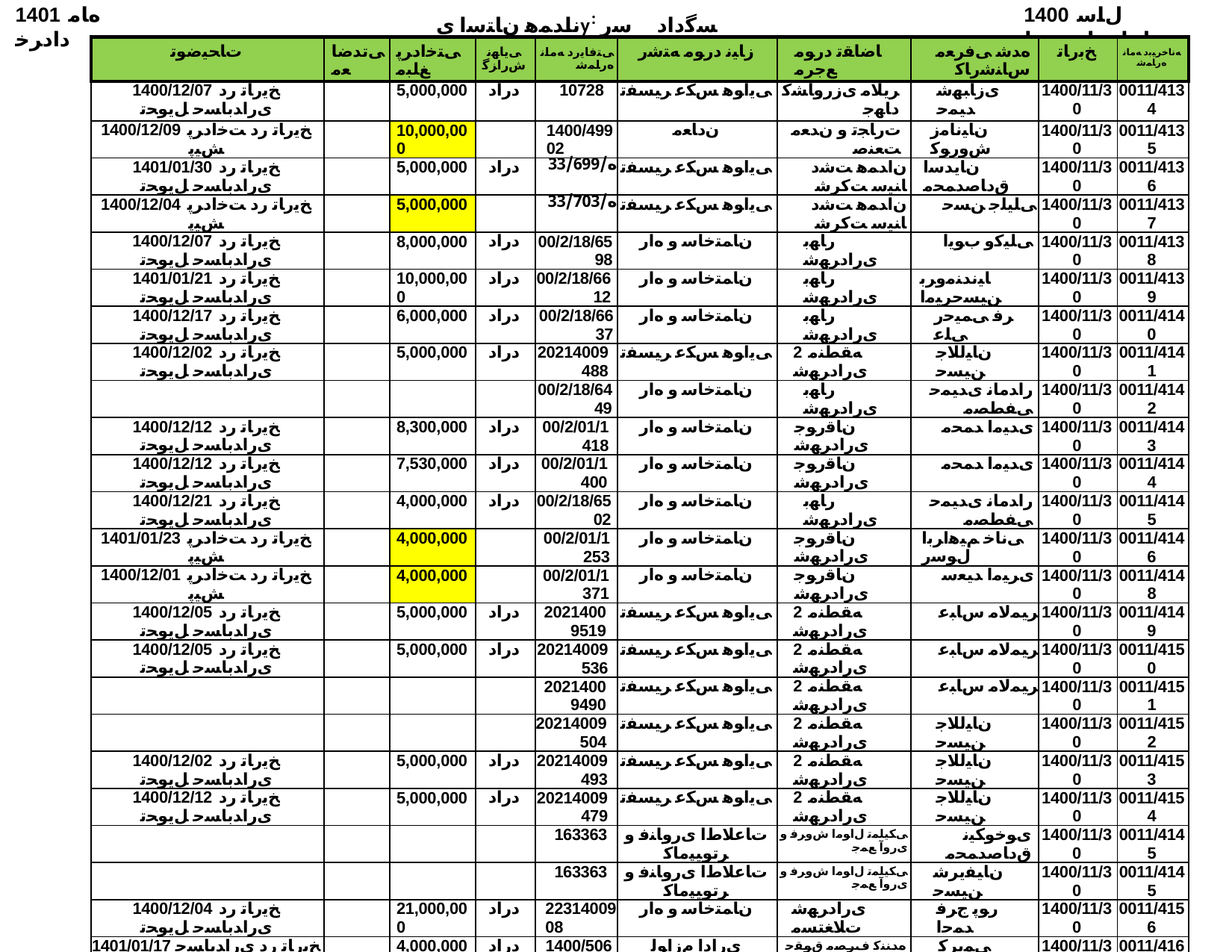

1401 ﻩﺎﻣ ﺩﺍﺩﺮﺧ
ناﺪﻤﻫ نﺎﺘﺳا یy: ﺴﮔداد  ﺳر نﺎﺳﺎﻨﺷرﺎ✓ نﻮﻧﺎ✓
1400 ﻝﺎﺳ ﺕﺎﻋﺎﺟﺭﺍ ﺖﺴﻴﻟ
| ﺕﺎﺤﻴﺿﻮﺗ | ﯽﺗﺪﺿﺎﻌﻣ | ﯽﺘﺧﺍﺩﺮﭘ ﻎﻠﺒﻣ | ﯽﻳﺎﻬﻧ ﺵﺭﺍﺰﮔ | ﯽﺘﻓﺎﻳﺭﺩ ﻪﻣﺎﻧ ﻩﺭﺎﻤﺷ | ﺯﺎﻴﻧ ﺩﺭﻮﻣ ﻪﺘﺷﺭ | ﺎﺿﺎﻘﺗ ﺩﺭﻮﻣ ﻊﺟﺮﻣ | ﻩﺪﺷ ﯽﻓﺮﻌﻣ ﺱﺎﻨﺷﺭﺎﮐ | ﺦﺑﺭﺎﺗ | ﻪﻧﺎﺧﺮﻴﺑﺩ ﻪﻣﺎﻧ ﻩﺭﺎﻤﺷ |
| --- | --- | --- | --- | --- | --- | --- | --- | --- | --- |
| 1400/12/07 ﺦﻳﺭﺎﺗ ﺭﺩ یﺭﺍﺪﺑﺎﺴﺣ ﻞﻳﻮﺤﺗ |  | 5,000,000 | ﺩﺭﺍﺩ | 10728 | ﯽﻳﺍﻮﻫ ﺲﮑﻋ ﺮﻴﺴﻔﺗ | ﺮﻳﻼﻣ یﺯﺭﻭﺎﺸﮐ ﺩﺎﻬﺟ | یﺯﺎﺒﻬﺷ ﺪﻴﻤﺣ | 1400/11/30 | 0011/4134 |
| 1400/12/09 ﺦﻳﺭﺎﺗ ﺭﺩ ﺖﺧﺍﺩﺮﭘ ﺶﻴﭘ |  | 10,000,000 |  | 1400/49902 | ﻥﺩﺎﻌﻣ | ﺕﺭﺎﺠﺗ ﻭ ﻥﺪﻌﻣ ﺖﻌﻨﺻ | ﻥﺎﻴﻧﺎﻣﺯ ﺵﻭﺭﻮﮐ | 1400/11/30 | 0011/4135 |
| 1401/01/30 ﺦﻳﺭﺎﺗ ﺭﺩ یﺭﺍﺪﺑﺎﺴﺣ ﻞﻳﻮﺤﺗ |  | 5,000,000 | ﺩﺭﺍﺩ | ﻩ/33/699 | ﯽﻳﺍﻮﻫ ﺲﮑﻋ ﺮﻴﺴﻔﺗ | ﻥﺍﺪﻤﻫ ﺖﺷﺩ ﺎﻨﻴﺳ ﺖﮐﺮﺷ | ﻥﺎﻳﺪﺳﺍ ﻕﺩﺎﺻﺪﻤﺤﻣ | 1400/11/30 | 0011/4136 |
| 1400/12/04 ﺦﻳﺭﺎﺗ ﺭﺩ ﺖﺧﺍﺩﺮﭘ ﺶﻴﭘ |  | 5,000,000 |  | ﻩ/33/703 | ﯽﻳﺍﻮﻫ ﺲﮑﻋ ﺮﻴﺴﻔﺗ | ﻥﺍﺪﻤﻫ ﺖﺷﺩ ﺎﻨﻴﺳ ﺖﮐﺮﺷ | ﯽﻠﻴﻠﺟ ﻦﺴﺣ | 1400/11/30 | 0011/4137 |
| 1400/12/07 ﺦﻳﺭﺎﺗ ﺭﺩ یﺭﺍﺪﺑﺎﺴﺣ ﻞﻳﻮﺤﺗ |  | 8,000,000 | ﺩﺭﺍﺩ | 00/2/18/6598 | ﻥﺎﻤﺘﺧﺎﺳ ﻭ ﻩﺍﺭ | ﺭﺎﻬﺑ یﺭﺍﺩﺮﻬﺷ | ﯽﻠﻴﮐﻭ ﺏﻮﻳﺍ | 1400/11/30 | 0011/4138 |
| 1401/01/21 ﺦﻳﺭﺎﺗ ﺭﺩ یﺭﺍﺪﺑﺎﺴﺣ ﻞﻳﻮﺤﺗ |  | 10,000,000 | ﺩﺭﺍﺩ | 00/2/18/6612 | ﻥﺎﻤﺘﺧﺎﺳ ﻭ ﻩﺍﺭ | ﺭﺎﻬﺑ یﺭﺍﺩﺮﻬﺷ | ﺎﻴﻧﺪﻨﻣﻭﺮﺑ ﻦﻴﺴﺣﺮﻴﻣﺍ | 1400/11/30 | 0011/4139 |
| 1400/12/17 ﺦﻳﺭﺎﺗ ﺭﺩ یﺭﺍﺪﺑﺎﺴﺣ ﻞﻳﻮﺤﺗ |  | 6,000,000 | ﺩﺭﺍﺩ | 00/2/18/6637 | ﻥﺎﻤﺘﺧﺎﺳ ﻭ ﻩﺍﺭ | ﺭﺎﻬﺑ یﺭﺍﺩﺮﻬﺷ | ﺮﻓ ﯽﻤﻴﺣﺭ ﯽﻠﻋ | 1400/11/30 | 0011/4140 |
| 1400/12/02 ﺦﻳﺭﺎﺗ ﺭﺩ یﺭﺍﺪﺑﺎﺴﺣ ﻞﻳﻮﺤﺗ |  | 5,000,000 | ﺩﺭﺍﺩ | 20214009488 | ﯽﻳﺍﻮﻫ ﺲﮑﻋ ﺮﻴﺴﻔﺗ | 2 ﻪﻘﻄﻨﻣ یﺭﺍﺩﺮﻬﺷ | ﻥﺎﻴﻟﻼﺟ ﻦﻴﺴﺣ | 1400/11/30 | 0011/4141 |
|  |  |  |  | 00/2/18/6449 | ﻥﺎﻤﺘﺧﺎﺳ ﻭ ﻩﺍﺭ | ﺭﺎﻬﺑ یﺭﺍﺩﺮﻬﺷ | ﺭﺍﺪﻣﺎﻧ یﺪﻴﻤﺣ ﯽﻔﻄﺼﻣ | 1400/11/30 | 0011/4142 |
| 1400/12/12 ﺦﻳﺭﺎﺗ ﺭﺩ یﺭﺍﺪﺑﺎﺴﺣ ﻞﻳﻮﺤﺗ |  | 8,300,000 | ﺩﺭﺍﺩ | 00/2/01/1418 | ﻥﺎﻤﺘﺧﺎﺳ ﻭ ﻩﺍﺭ | ﻥﺎﻗﺭﻮﺟ یﺭﺍﺩﺮﻬﺷ | یﺪﻴﻣﺍ ﺪﻤﺤﻣ | 1400/11/30 | 0011/4143 |
| 1400/12/12 ﺦﻳﺭﺎﺗ ﺭﺩ یﺭﺍﺪﺑﺎﺴﺣ ﻞﻳﻮﺤﺗ |  | 7,530,000 | ﺩﺭﺍﺩ | 00/2/01/1400 | ﻥﺎﻤﺘﺧﺎﺳ ﻭ ﻩﺍﺭ | ﻥﺎﻗﺭﻮﺟ یﺭﺍﺩﺮﻬﺷ | یﺪﻴﻣﺍ ﺪﻤﺤﻣ | 1400/11/30 | 0011/4144 |
| 1400/12/21 ﺦﻳﺭﺎﺗ ﺭﺩ یﺭﺍﺪﺑﺎﺴﺣ ﻞﻳﻮﺤﺗ |  | 4,000,000 | ﺩﺭﺍﺩ | 00/2/18/6502 | ﻥﺎﻤﺘﺧﺎﺳ ﻭ ﻩﺍﺭ | ﺭﺎﻬﺑ یﺭﺍﺩﺮﻬﺷ | ﺭﺍﺪﻣﺎﻧ یﺪﻴﻤﺣ ﯽﻔﻄﺼﻣ | 1400/11/30 | 0011/4145 |
| 1401/01/23 ﺦﻳﺭﺎﺗ ﺭﺩ ﺖﺧﺍﺩﺮﭘ ﺶﻴﭘ |  | 4,000,000 |  | 00/2/01/1253 | ﻥﺎﻤﺘﺧﺎﺳ ﻭ ﻩﺍﺭ | ﻥﺎﻗﺭﻮﺟ یﺭﺍﺩﺮﻬﺷ | ﯽﻧﺎﺧ ﻢﻴﻫﺍﺮﺑﺍ ﻝﻮﺳﺭ | 1400/11/30 | 0011/4146 |
| 1400/12/01 ﺦﻳﺭﺎﺗ ﺭﺩ ﺖﺧﺍﺩﺮﭘ ﺶﻴﭘ |  | 4,000,000 |  | 00/2/01/1371 | ﻥﺎﻤﺘﺧﺎﺳ ﻭ ﻩﺍﺭ | ﻥﺎﻗﺭﻮﺟ یﺭﺍﺩﺮﻬﺷ | یﺮﻴﻣﺍ ﺪﻴﻌﺳ | 1400/11/30 | 0011/4148 |
| 1400/12/05 ﺦﻳﺭﺎﺗ ﺭﺩ یﺭﺍﺪﺑﺎﺴﺣ ﻞﻳﻮﺤﺗ |  | 5,000,000 | ﺩﺭﺍﺩ | 20214009519 | ﯽﻳﺍﻮﻫ ﺲﮑﻋ ﺮﻴﺴﻔﺗ | 2 ﻪﻘﻄﻨﻣ یﺭﺍﺩﺮﻬﺷ | ﺮﻴﻤﻟﺎﻣ ﺱﺎﺒﻋ | 1400/11/30 | 0011/4149 |
| 1400/12/05 ﺦﻳﺭﺎﺗ ﺭﺩ یﺭﺍﺪﺑﺎﺴﺣ ﻞﻳﻮﺤﺗ |  | 5,000,000 | ﺩﺭﺍﺩ | 20214009536 | ﯽﻳﺍﻮﻫ ﺲﮑﻋ ﺮﻴﺴﻔﺗ | 2 ﻪﻘﻄﻨﻣ یﺭﺍﺩﺮﻬﺷ | ﺮﻴﻤﻟﺎﻣ ﺱﺎﺒﻋ | 1400/11/30 | 0011/4150 |
|  |  |  |  | 20214009490 | ﯽﻳﺍﻮﻫ ﺲﮑﻋ ﺮﻴﺴﻔﺗ | 2 ﻪﻘﻄﻨﻣ یﺭﺍﺩﺮﻬﺷ | ﺮﻴﻤﻟﺎﻣ ﺱﺎﺒﻋ | 1400/11/30 | 0011/4151 |
|  |  |  |  | 20214009504 | ﯽﻳﺍﻮﻫ ﺲﮑﻋ ﺮﻴﺴﻔﺗ | 2 ﻪﻘﻄﻨﻣ یﺭﺍﺩﺮﻬﺷ | ﻥﺎﻴﻟﻼﺟ ﻦﻴﺴﺣ | 1400/11/30 | 0011/4152 |
| 1400/12/02 ﺦﻳﺭﺎﺗ ﺭﺩ یﺭﺍﺪﺑﺎﺴﺣ ﻞﻳﻮﺤﺗ |  | 5,000,000 | ﺩﺭﺍﺩ | 20214009493 | ﯽﻳﺍﻮﻫ ﺲﮑﻋ ﺮﻴﺴﻔﺗ | 2 ﻪﻘﻄﻨﻣ یﺭﺍﺩﺮﻬﺷ | ﻥﺎﻴﻟﻼﺟ ﻦﻴﺴﺣ | 1400/11/30 | 0011/4153 |
| 1400/12/12 ﺦﻳﺭﺎﺗ ﺭﺩ یﺭﺍﺪﺑﺎﺴﺣ ﻞﻳﻮﺤﺗ |  | 5,000,000 | ﺩﺭﺍﺩ | 20214009479 | ﯽﻳﺍﻮﻫ ﺲﮑﻋ ﺮﻴﺴﻔﺗ | 2 ﻪﻘﻄﻨﻣ یﺭﺍﺩﺮﻬﺷ | ﻥﺎﻴﻟﻼﺟ ﻦﻴﺴﺣ | 1400/11/30 | 0011/4154 |
|  |  |  |  | 163363 | ﺕﺎﻋﻼﻁﺍ یﺭﻭﺎﻨﻓ ﻭ ﺮﺗﻮﻴﭙﻣﺎﮐ | ﯽﮑﻴﻠﻤﺗ ﻝﺍﻮﻣﺍ ﺵﻭﺮﻓ ﻭ یﺭﻭﺁ ﻊﻤﺟ | یﻮﺧﻮﮑﻴﻧ ﻕﺩﺎﺻﺪﻤﺤﻣ | 1400/11/30 | 0011/4145 |
|  |  |  |  | 163363 | ﺕﺎﻋﻼﻁﺍ یﺭﻭﺎﻨﻓ ﻭ ﺮﺗﻮﻴﭙﻣﺎﮐ | ﯽﮑﻴﻠﻤﺗ ﻝﺍﻮﻣﺍ ﺵﻭﺮﻓ ﻭ یﺭﻭﺁ ﻊﻤﺟ | ﻥﺎﻴﻔﻳﺮﺷ ﻦﻴﺴﺣ | 1400/11/30 | 0011/4145 |
| 1400/12/04 ﺦﻳﺭﺎﺗ ﺭﺩ یﺭﺍﺪﺑﺎﺴﺣ ﻞﻳﻮﺤﺗ |  | 21,000,000 | ﺩﺭﺍﺩ | 2231400908 | ﻥﺎﻤﺘﺧﺎﺳ ﻭ ﻩﺍﺭ | یﺭﺍﺩﺮﻬﺷ ﺕﻼﻐﺘﺴﻣ | ﺭﻮﭘ ﺝﺮﻓ ﺪﻤﺣﺍ | 1400/11/30 | 0011/4156 |
| 1401/01/17 ﺦﻳﺭﺎﺗ ﺭﺩ یﺭﺍﺪﺑﺎﺴﺣ ﻞﻳﻮﺤﺗ |  | 4,000,000 | ﺩﺭﺍﺩ | 1400/50646 | یﺭﺍﺩﺍ ﻡﺯﺍﻮﻟ | ﻩﺪﻨﻨﮐ ﻑﺮﺼﻣ ﻕﻮﻘﺣ ﺯﺍ ﺖﻳﺎﻤﺣ | ﯽﻤﻳﺮﮐ ﻦﻴﺸﻓﺍ | 1400/11/30 | 0011/4162 |
| 1400/12/18 ﺦﻳﺭﺎﺗ ﺭﺩ یﺭﺍﺪﺑﺎﺴﺣ ﻞﻳﻮﺤﺗ |  | 25,000,000 | ﺩﺭﺍﺩ | 20114009282 | ﯽﻳﺍﻮﻫ ﺲﮑﻋ ﺮﻴﺴﻔﺗ | 1 ﻪﻘﻄﻨﻣ یﺭﺍﺩﺮﻬﺷ | ﺮﻴﻤﻟﺎﻣ ﺱﺎﺒﻋ | 1400/11/30 | 0011/4163 |
| 1400/12/07 ﺦﻳﺭﺎﺗ ﺭﺩ یﺭﺍﺪﺑﺎﺴﺣ ﻞﻳﻮﺤﺗ |  | 5,980,000 | ﺩﺭﺍﺩ | 20114009307 | ﻥﺎﻤﺘﺧﺎﺳ ﻭ ﻩﺍﺭ | 1 ﻪﻘﻄﻨﻣ یﺭﺍﺩﺮﻬﺷ | ﯽﺋﺍﺪﺧ ﺪﻤﺤﻣ | 1400/11/30 | 0011/4164 |
| 1400/12/02 ﺦﻳﺭﺎﺗ ﺭﺩ یﺭﺍﺪﺑﺎﺴﺣ ﻞﻳﻮﺤﺗ |  | 7,500,000 | ﺩﺭﺍﺩ | 20314007687 | ﻥﺎﻤﺘﺧﺎﺳ ﻭ ﻩﺍﺭ | 3 ﻪﻘﻄﻨﻣ یﺭﺍﺩﺮﻬﺷ | ﯽﺨﻳﺎﺸﻣ ﺩﻮﻤﺤﻣ | 1400/11/30 | 0011/4165 |
| 1400/12/02 ﺦﻳﺭﺎﺗ ﺭﺩ یﺭﺍﺪﺑﺎﺴﺣ ﻞﻳﻮﺤﺗ |  | 7,000,000 | ﺩﺭﺍﺩ | 20314007619 | ﻥﺎﻤﺘﺧﺎﺳ ﻭ ﻩﺍﺭ | 3 ﻪﻘﻄﻨﻣ یﺭﺍﺩﺮﻬﺷ | یﺭﺎﮕﺘﺳﺭ ﯽﻠﻋ | 1400/11/30 | 0011/4167 |
| 1400/12/07 ﺦﻳﺭﺎﺗ ﺭﺩ یﺭﺍﺪﺑﺎﺴﺣ ﻞﻳﻮﺤﺗ |  | 6,700,000 | ﺩﺭﺍﺩ | 20314007670 | ﻥﺎﻤﺘﺧﺎﺳ ﻭ ﻩﺍﺭ | 3 ﻪﻘﻄﻨﻣ یﺭﺍﺩﺮﻬﺷ | ﺯﺎﺒﻬﺷ ﺪﻴﻤﺤﻟﺍﺪﺒﻋ | 1400/11/30 | 0011/4168 |
| 1400/12/02 ﺦﻳﺭﺎﺗ ﺭﺩ یﺭﺍﺪﺑﺎﺴﺣ ﻞﻳﻮﺤﺗ |  | 7,400,000 | ﺩﺭﺍﺩ | 10414005513 | ﻥﺎﻤﺘﺧﺎﺳ ﻭ ﻩﺍﺭ | 4 ﻪﻘﻄﻨﻣ یﺭﺍﺩﺮﻬﺷ | یﺪﻤﺣﺍﺭﺎﻳ ﺪﻴﺠﻤﻟﺍﺪﺒﻋ | 1400/11/30 | 0011/4169 |
| 1400/12/05 ﺦﻳﺭﺎﺗ ﺭﺩ یﺭﺍﺪﺑﺎﺴﺣ ﻞﻳﻮﺤﺗ |  | 15,400,000 | ﺩﺭﺍﺩ | 1400/6801/1877 | ﻥﺎﻤﺘﺧﺎﺳ ﻭ ﻩﺍﺭ | ﺪﻴﻣﺍ ﯽﻨﻳﺮﻓﺁﺭﺎﮐ ﻕﻭﺪﻨﺻ | ﯽﻧﺎﺣﻭﺭ ﻼﻳژ | 1400/12/02 | 0012/4173 |
| 1400/12/09 ﺦﻳﺭﺎﺗ ﺭﺩ ﺖﺧﺍﺩﺮﭘ ﺶﻴﭘ |  | 5,000,000 |  | ﻩ/33/709 | ﯽﻳﺍﻮﻫ ﺲﮑﻋ ﺮﻴﺴﻔﺗ | ﻥﺍﺪﻤﻫ ﺖﺷﺩ ﺎﻨﻴﺳ ﺖﮐﺮﺷ | ﺮﻬﻣﺩﺍﺭ ﺵﻮﻳﺭﺍﺩ | 1400/12/02 | 0012/4179 |
| 1400/12/11 ﺦﻳﺭﺎﺗ ﺭﺩ ﺖﺧﺍﺩﺮﭘ ﺶﻴﭘ |  | 5,000,000 |  | ﻩ/33/708 | ﯽﻳﺍﻮﻫ ﺲﮑﻋ ﺮﻴﺴﻔﺗ | ﻥﺍﺪﻤﻫ ﺖﺷﺩ ﺎﻨﻴﺳ ﺖﮐﺮﺷ | یﺭﺎﻴﻌﻣ یﺪﻬﻣﺪﻤﺤﻣ | 1400/12/02 | 0012/4180 |
| 1401/01/21 ﺦﻳﺭﺎﺗ ﺭﺩ یﺭﺍﺪﺑﺎﺴﺣ ﻞﻳﻮﺤﺗ |  | 5,000,000 | ﺩﺭﺍﺩ | ﻩ/33/710 | ﯽﻳﺍﻮﻫ ﺲﮑﻋ ﺮﻴﺴﻔﺗ | ﻥﺍﺪﻤﻫ ﺖﺷﺩ ﺎﻨﻴﺳ ﺖﮐﺮﺷ | ﻮﻠﻣﺍﺮﻬﺑ ﺎﺿﺭ | 1400/12/02 | 0012/4181 |
| 1400/11/27 ﺦﻳﺭﺎﺗ ﺭﺩ ﺖﺧﺍﺩﺮﭘ ﺶﻴﭘ |  | 5,000,000 |  | 10666 | ﯽﻳﺍﻮﻫ ﺲﮑﻋ ﺮﻴﺴﻔﺗ | ﺮﻳﻼﻣ یﺯﺭﻭﺎﺸﮐ ﺩﺎﻬﺟ | ﯽﺟﻭﺍ ﺮﻴﺷﺩﺭﺍ | 1400/12/02 | 0012/4187 |
| 1400/12/12 ﺦﻳﺭﺎﺗ ﺭﺩ یﺭﺍﺪﺑﺎﺴﺣ ﻞﻳﻮﺤﺗ |  | 7,000,000 | ﺩﺭﺍﺩ | 00/2/01/1297 | ﻥﺎﻤﺘﺧﺎﺳ ﻭ ﻩﺍﺭ | ﻥﺎﻗﺭﻮﺟ یﺭﺍﺩﺮﻬﺷ | یﺪﻴﻣﺍ ﺪﻤﺤﻣ | 1400/12/02 | 0012/4191 |
|  |  |  |  | 00/2/18/6526 | ﻥﺎﻤﺘﺧﺎﺳ ﻭ ﻩﺍﺭ | ﺭﺎﻬﺑ یﺭﺍﺩﺮﻬﺷ | ﺎﻴﻧﺪﻨﻣﻭﺮﺑ ﻦﻴﺴﺣﺮﻴﻣﺍ | 1400/12/02 | 0012/4192 |
| 1400/12/23 ﺦﻳﺭﺎﺗ ﺭﺩ یﺭﺍﺪﺑﺎﺴﺣ ﻞﻳﻮﺤﺗ |  | 15,000,000 | ﺩﺭﺍﺩ | 2/1400/2014 | ﻥﺎﻤﺘﺧﺎﺳ ﻭ ﻩﺍﺭ | ﺞﻧﺎﻳﺮﻣ یﺭﺍﺩﺮﻬﺷ | ﻪﺘﺴﺠﺧ ﯽﻓﻮﺘﺴﻣ یﺪﻬﻣ | 1400/12/02 | 0012/4199 |